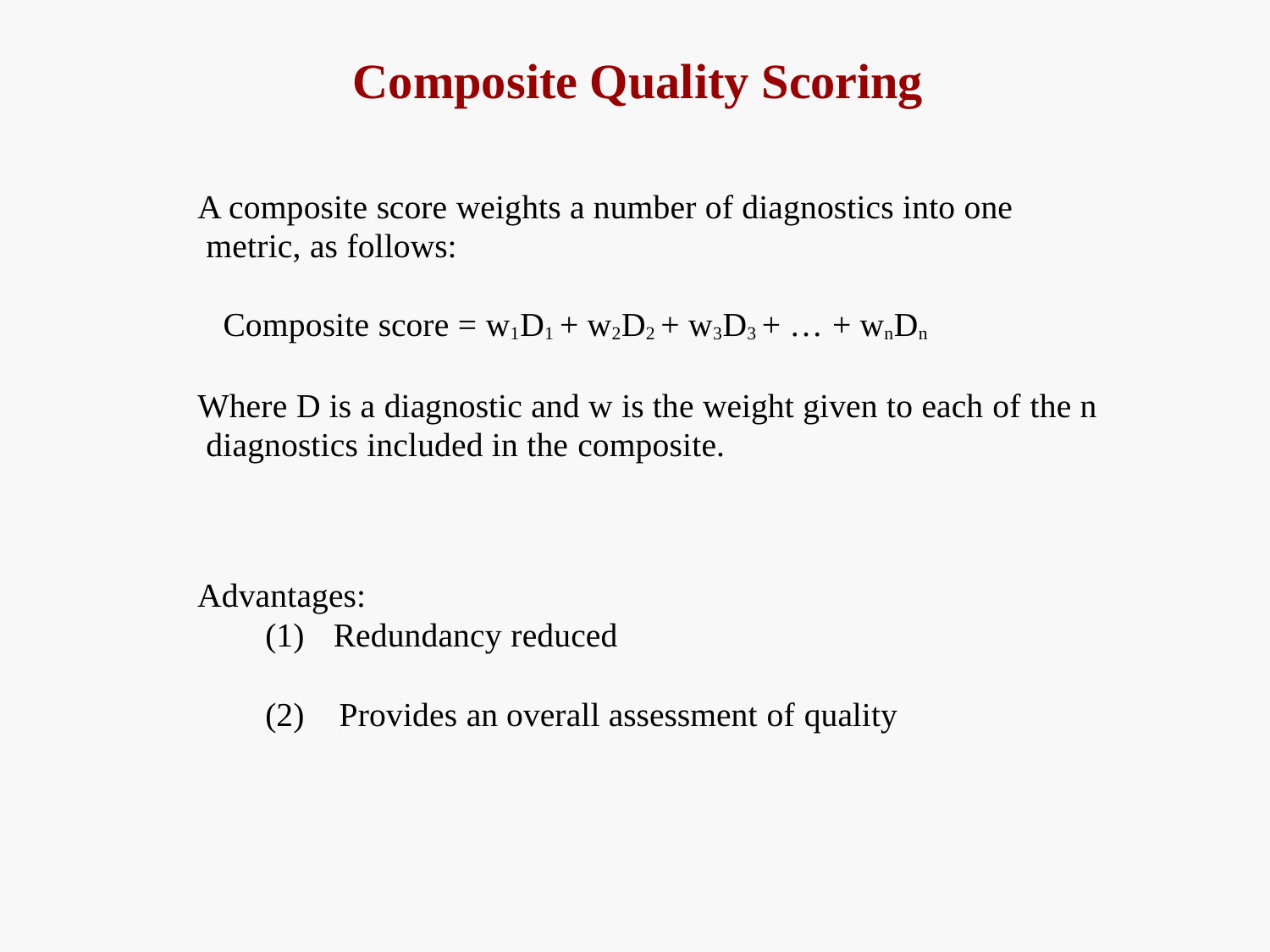

# Composite Quality Scoring
A composite score weights a number of diagnostics into one  metric, as follows:

Composite score = w1D1 + w2D2 + w3D3 + … + wnDn

Where D is a diagnostic and w is the weight given to each of the n  diagnostics included in the composite.
Advantages:
Redundancy reduced

Provides an overall assessment of quality